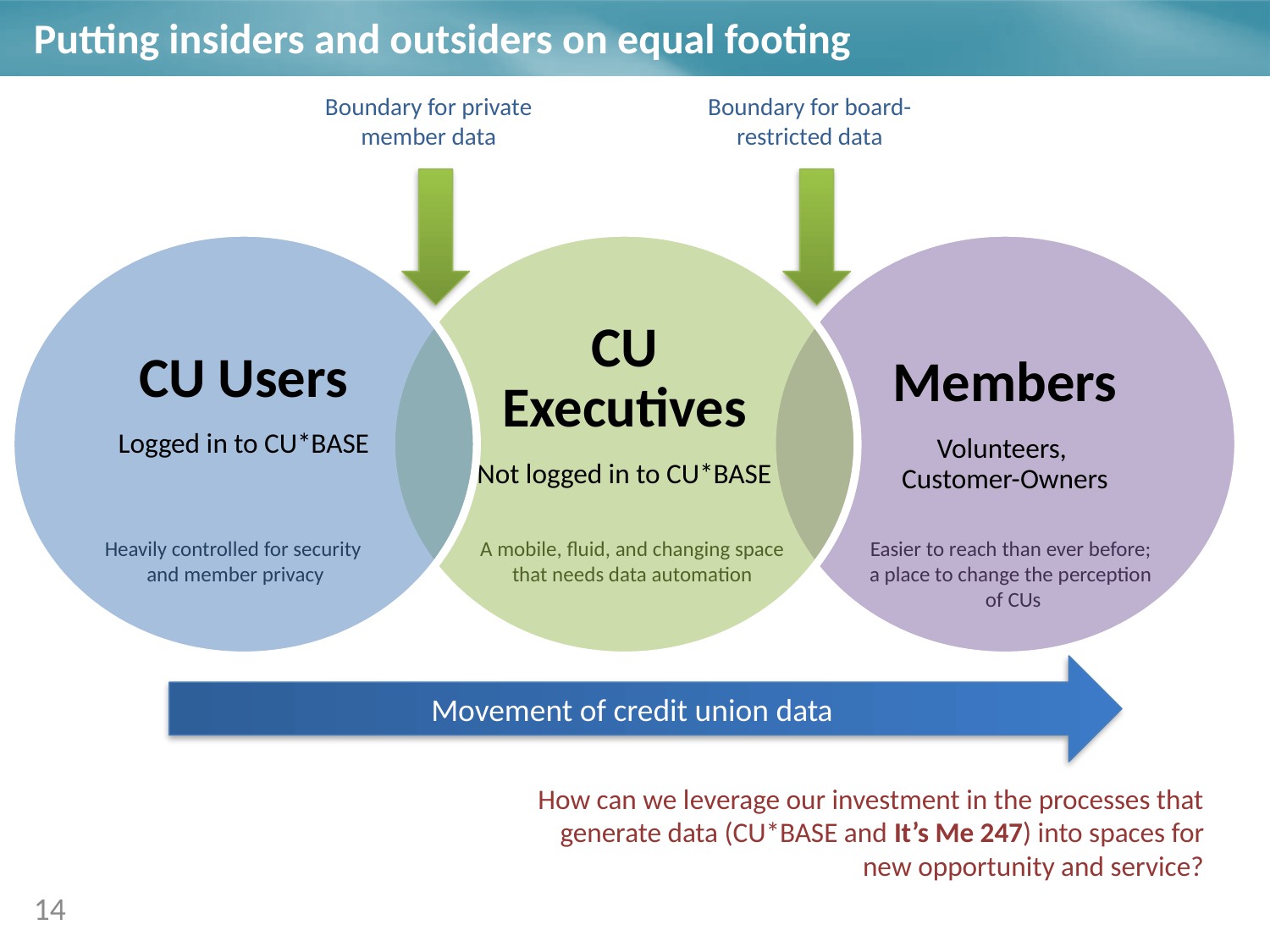

# Putting insiders and outsiders on equal footing
Boundary for private member data
Boundary for board-restricted data

CU Users
Logged in to CU*BASE

CU Executives
Not logged in to CU*BASE

Members
Volunteers,
Customer-Owners

Heavily controlled for security
and member privacy
A mobile, fluid, and changing space that needs data automation
Easier to reach than ever before;
a place to change the perception
of CUs
Movement of credit union data
How can we leverage our investment in the processes that generate data (CU*BASE and It’s Me 247) into spaces for new opportunity and service?
14